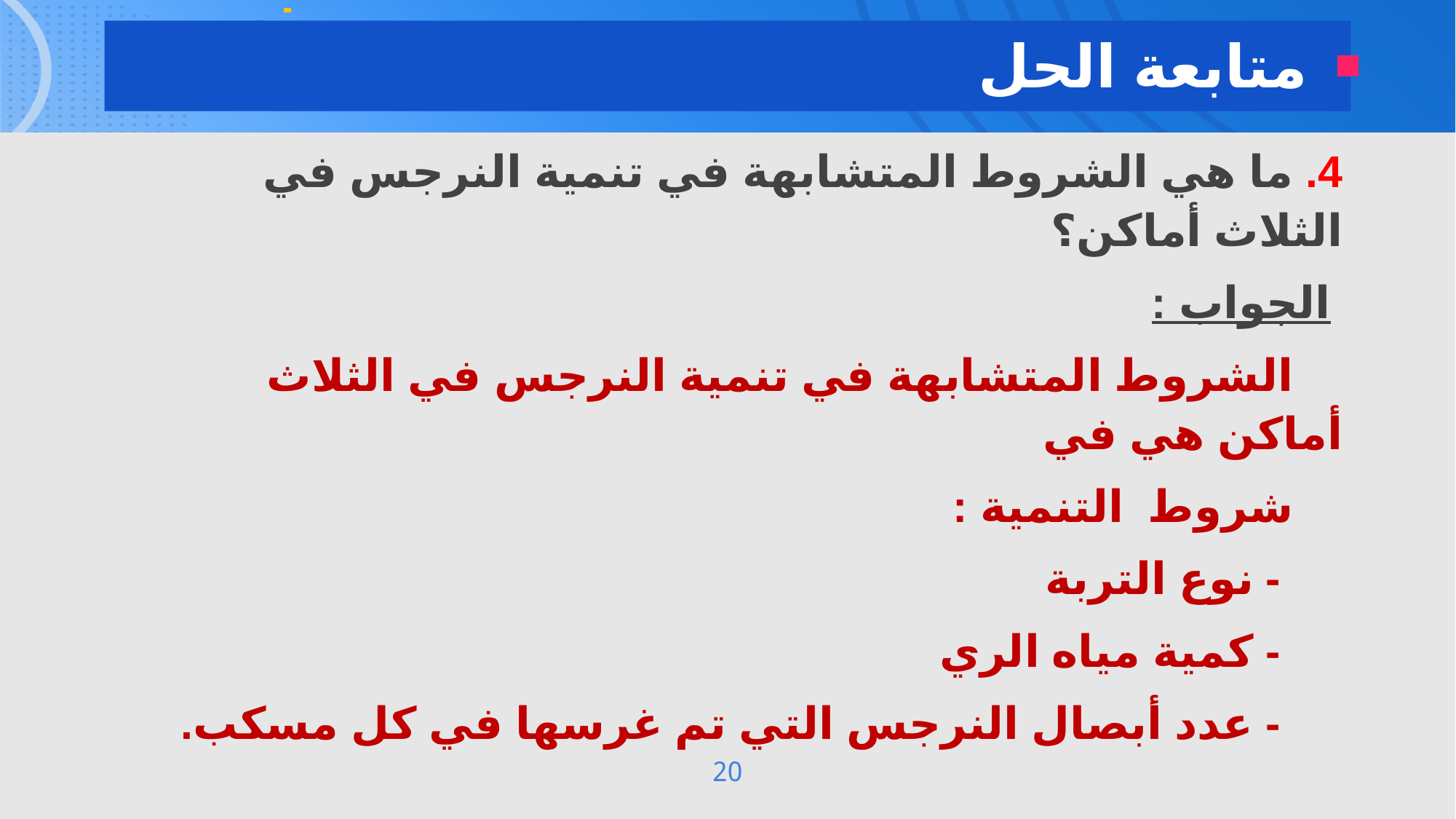

متابعة الحل
4. ما هي الشروط المتشابهة في تنمية النرجس في الثلاث أماكن؟
 الجواب :
    الشروط المتشابهة في تنمية النرجس في الثلاث أماكن هي في
    شروط  التنمية :
     - نوع التربة
     - كمية مياه الري
     - عدد أبصال النرجس التي تم غرسها في كل مسكب.